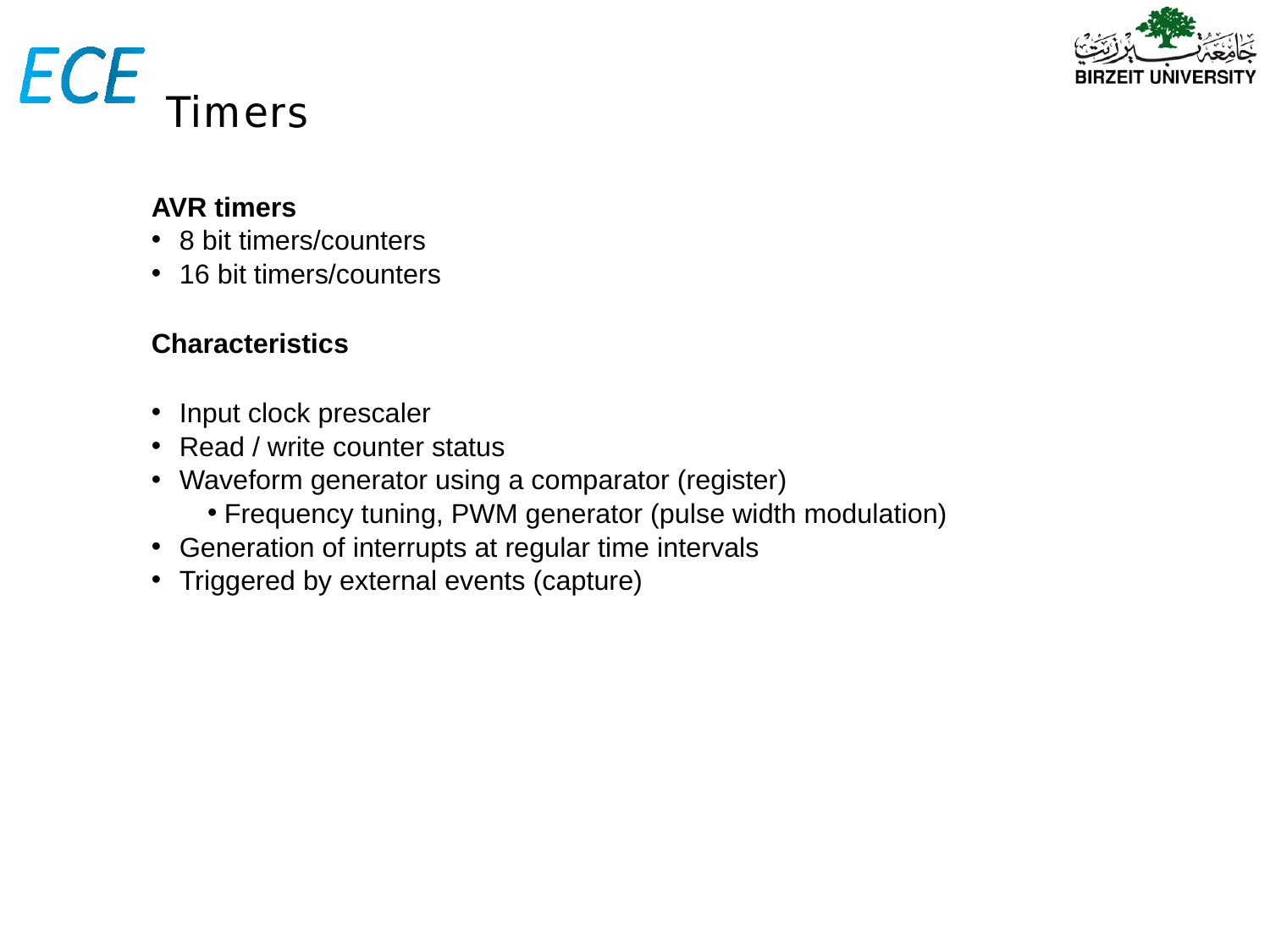

# Timers
AVR timers
8 bit timers/counters
16 bit timers/counters

Characteristics

Input clock prescaler
Read / write counter status
Waveform generator using a comparator (register)
Frequency tuning, PWM generator (pulse width modulation)
Generation of interrupts at regular time intervals
Triggered by external events (capture)